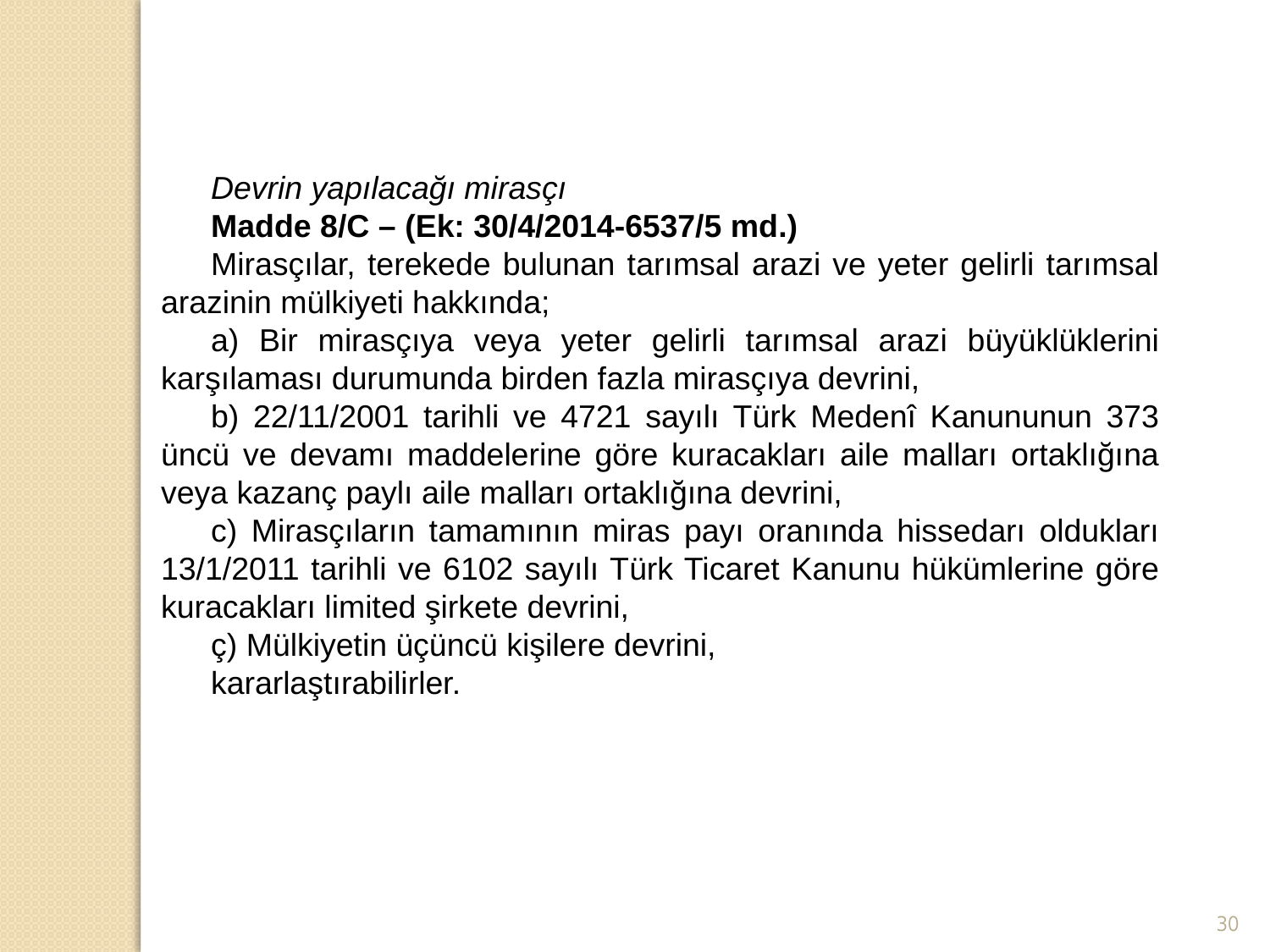

Devrin yapılacağı mirasçı
Madde 8/C – (Ek: 30/4/2014-6537/5 md.)
Mirasçılar, terekede bulunan tarımsal arazi ve yeter gelirli tarımsal arazinin mülkiyeti hakkında;
a) Bir mirasçıya veya yeter gelirli tarımsal arazi büyüklüklerini karşılaması durumunda birden fazla mirasçıya devrini,
b) 22/11/2001 tarihli ve 4721 sayılı Türk Medenî Kanununun 373 üncü ve devamı maddelerine göre kuracakları aile malları ortaklığına veya kazanç paylı aile malları ortaklığına devrini,
c) Mirasçıların tamamının miras payı oranında hissedarı oldukları 13/1/2011 tarihli ve 6102 sayılı Türk Ticaret Kanunu hükümlerine göre kuracakları limited şirkete devrini,
ç) Mülkiyetin üçüncü kişilere devrini,
kararlaştırabilirler.
30